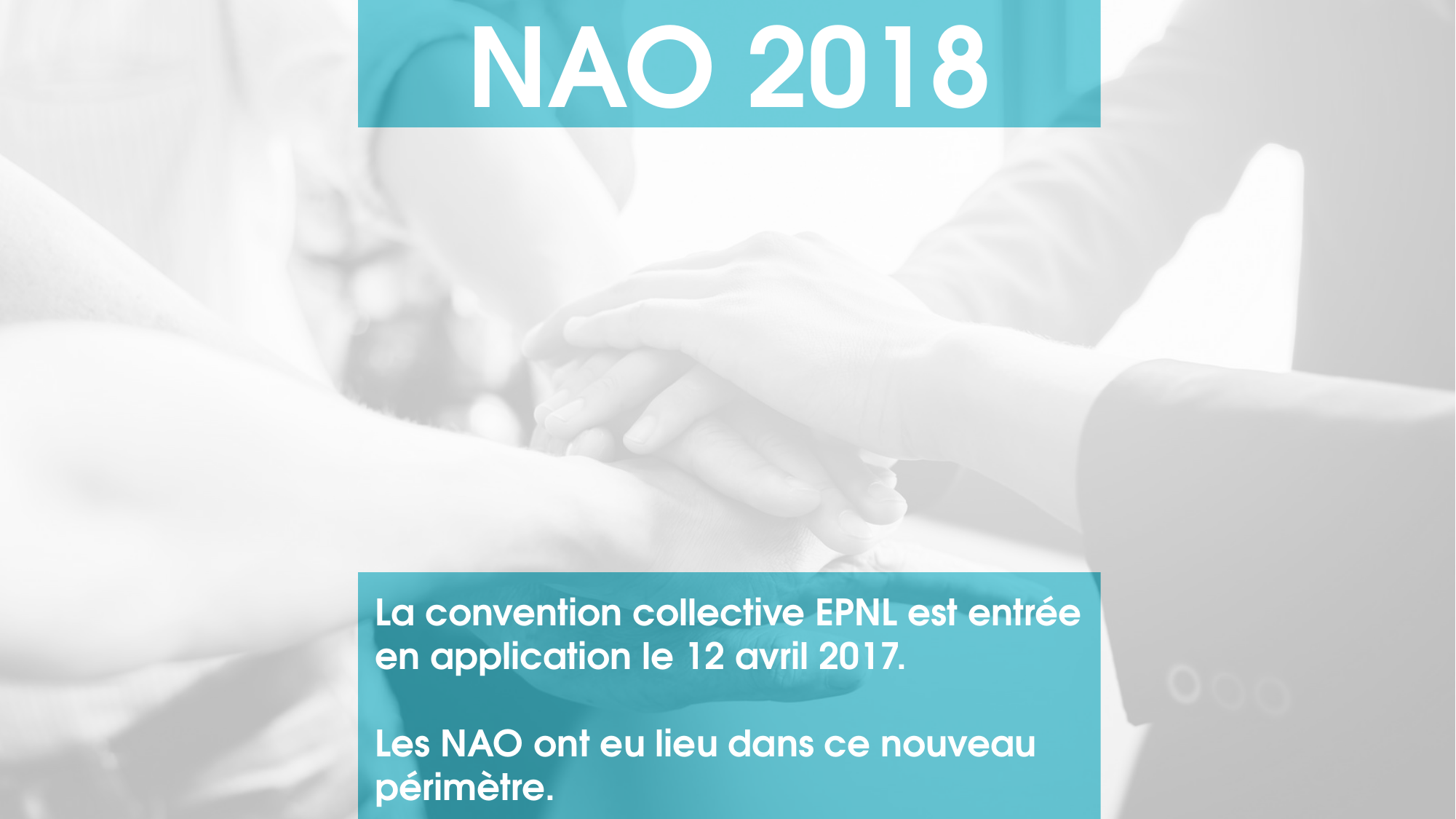

NAO 2018
La convention collective EPNL est entrée en application le 12 avril 2017.
Les NAO ont eu lieu dans ce nouveau périmètre.